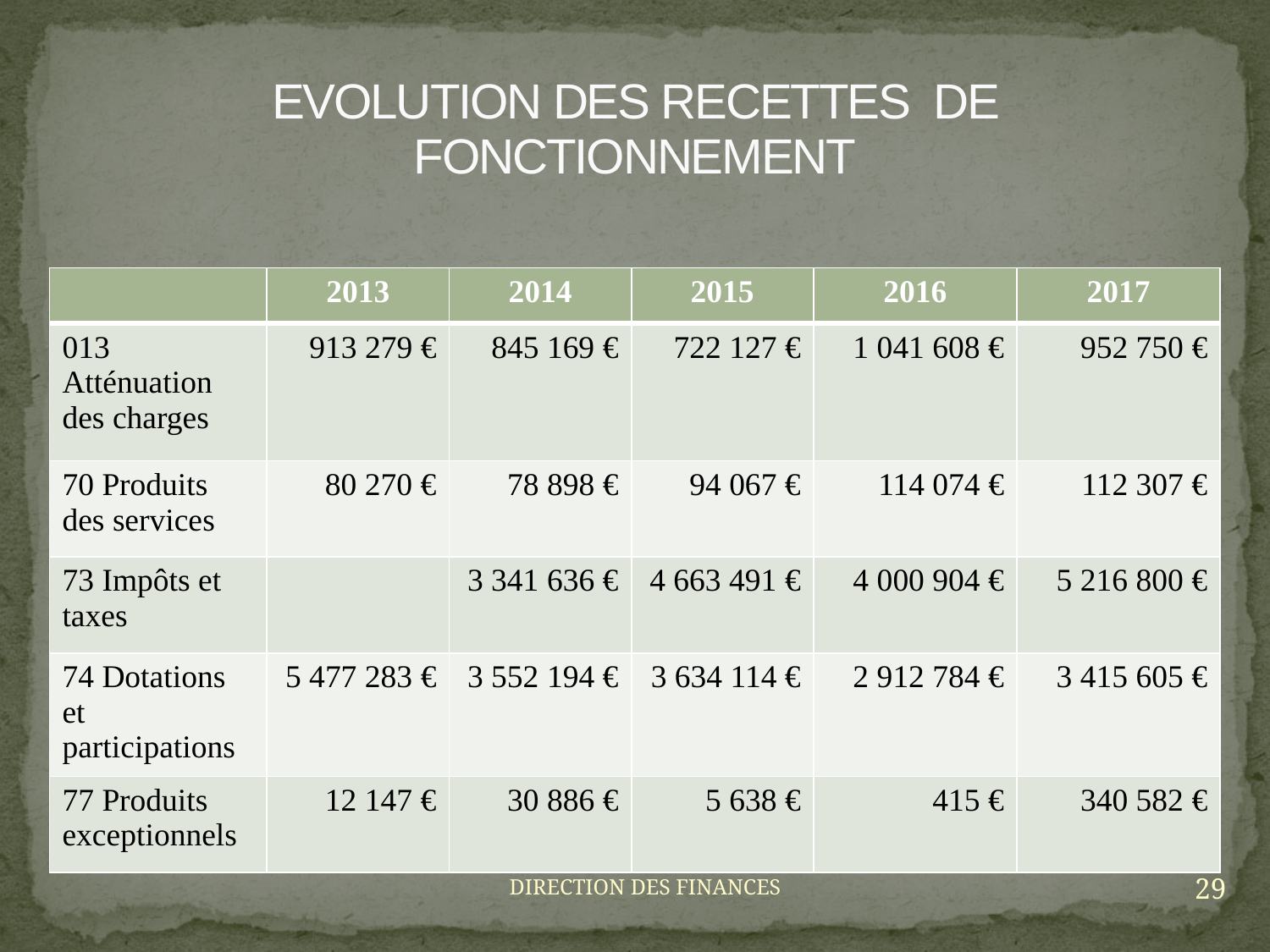

# EVOLUTION DES RECETTES  DE FONCTIONNEMENT
|  | 2013 | 2014 | 2015 | 2016 | 2017 |
| --- | --- | --- | --- | --- | --- |
| 013 Atténuation des charges | 913 279 € | 845 169 € | 722 127 € | 1 041 608 € | 952 750 € |
| 70 Produits des services | 80 270 € | 78 898 € | 94 067 € | 114 074 € | 112 307 € |
| 73 Impôts et taxes |  | 3 341 636 € | 4 663 491 € | 4 000 904 € | 5 216 800 € |
| 74 Dotations et participations | 5 477 283 € | 3 552 194 € | 3 634 114 € | 2 912 784 € | 3 415 605 € |
| 77 Produits exceptionnels | 12 147 € | 30 886 € | 5 638 € | 415 € | 340 582 € |
29
DIRECTION DES FINANCES